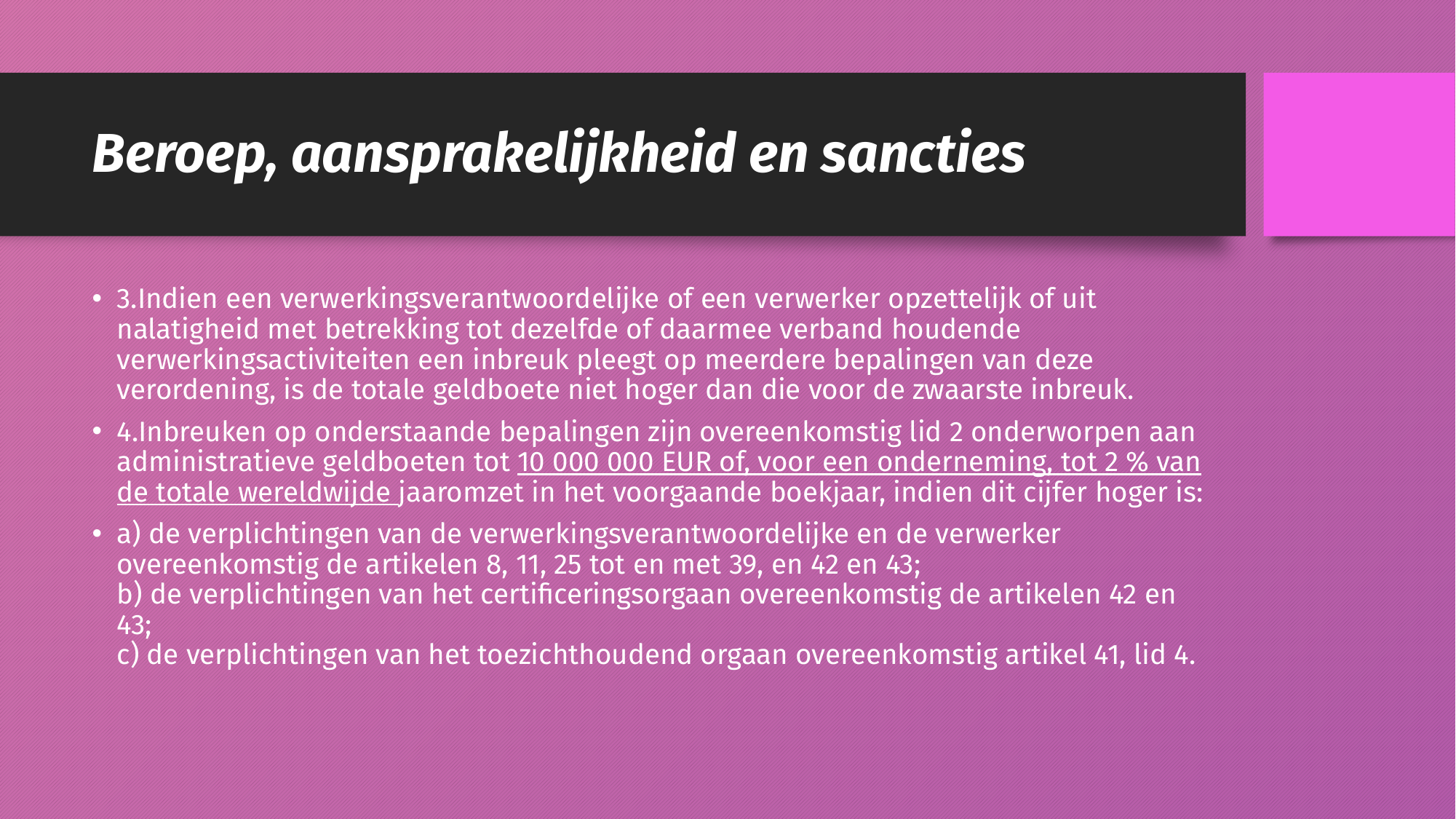

# Beroep, aansprakelijkheid en sancties
3.Indien een verwerkingsverantwoordelijke of een verwerker opzettelijk of uit nalatigheid met betrekking tot dezelfde of daarmee verband houdende verwerkingsactiviteiten een inbreuk pleegt op meerdere bepalingen van deze verordening, is de totale geldboete niet hoger dan die voor de zwaarste inbreuk.
4.Inbreuken op onderstaande bepalingen zijn overeenkomstig lid 2 onderworpen aan administratieve geldboeten tot 10 000 000 EUR of, voor een onderneming, tot 2 % van de totale wereldwijde jaaromzet in het voorgaande boekjaar, indien dit cijfer hoger is:
a) de verplichtingen van de verwerkingsverantwoordelijke en de verwerker overeenkomstig de artikelen 8, 11, 25 tot en met 39, en 42 en 43;
b) de verplichtingen van het certificeringsorgaan overeenkomstig de artikelen 42 en 43;
c) de verplichtingen van het toezichthoudend orgaan overeenkomstig artikel 41, lid 4.